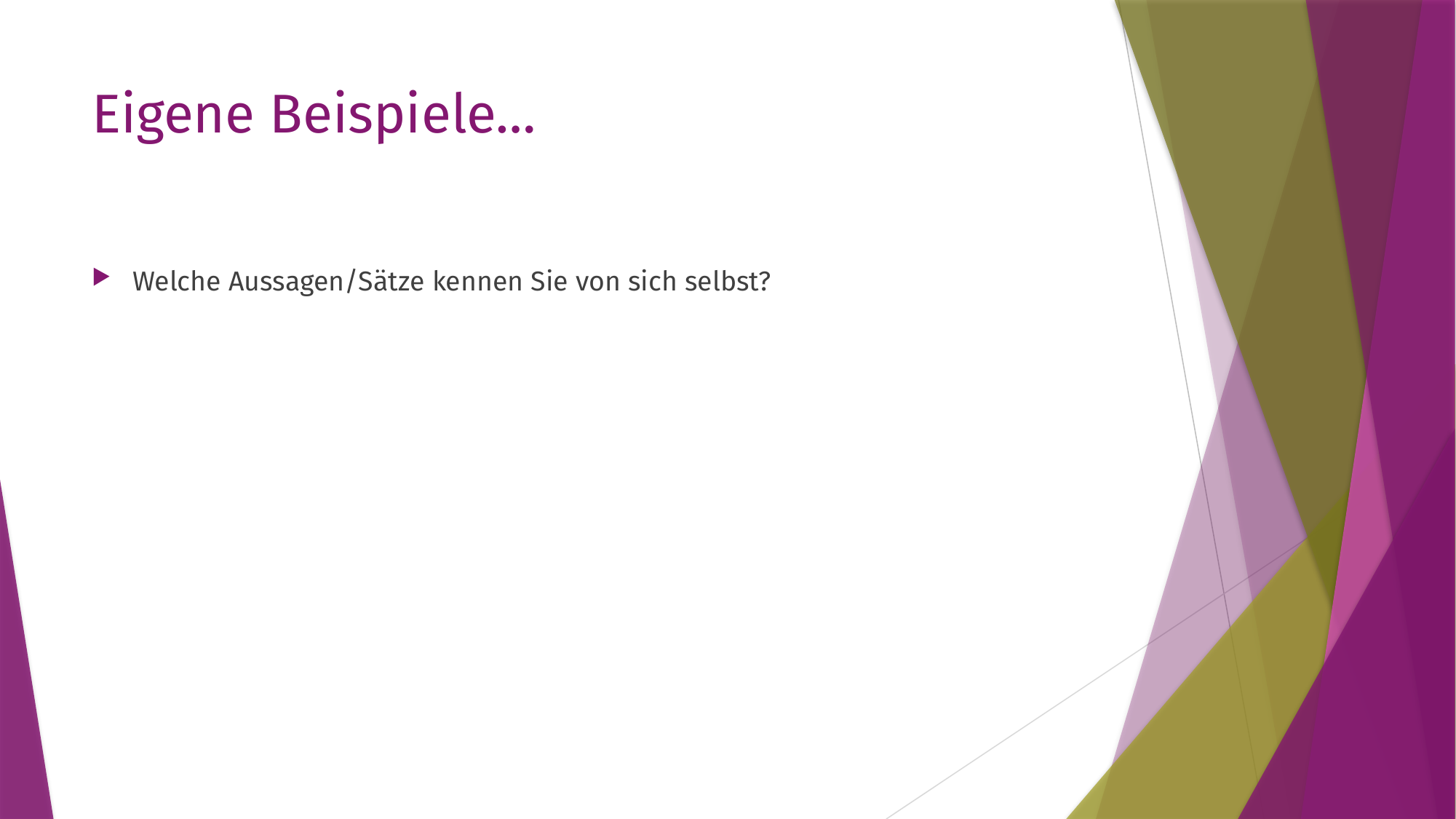

# Eigene Beispiele…
Welche Aussagen/Sätze kennen Sie von sich selbst?